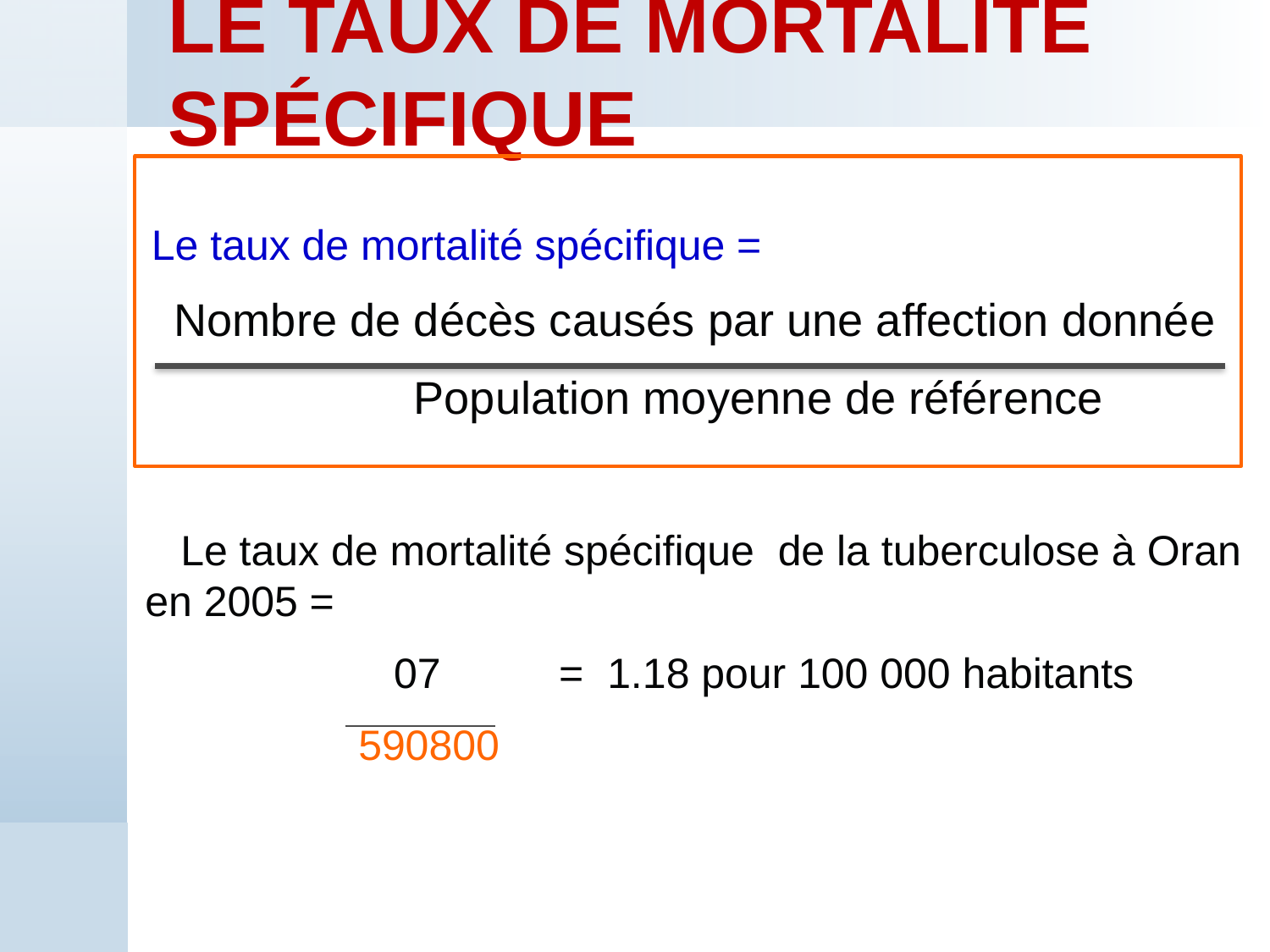

# Le taux de mortalité spécifique

     Le taux de mortalité spécifique =
    Nombre de décès causés par une affection donnée
               Population moyenne de référence

       Le taux de mortalité spécifique  de la tuberculose à Oran en 2005 =
                         07          =  1.18 pour 100 000 habitants
                      590800